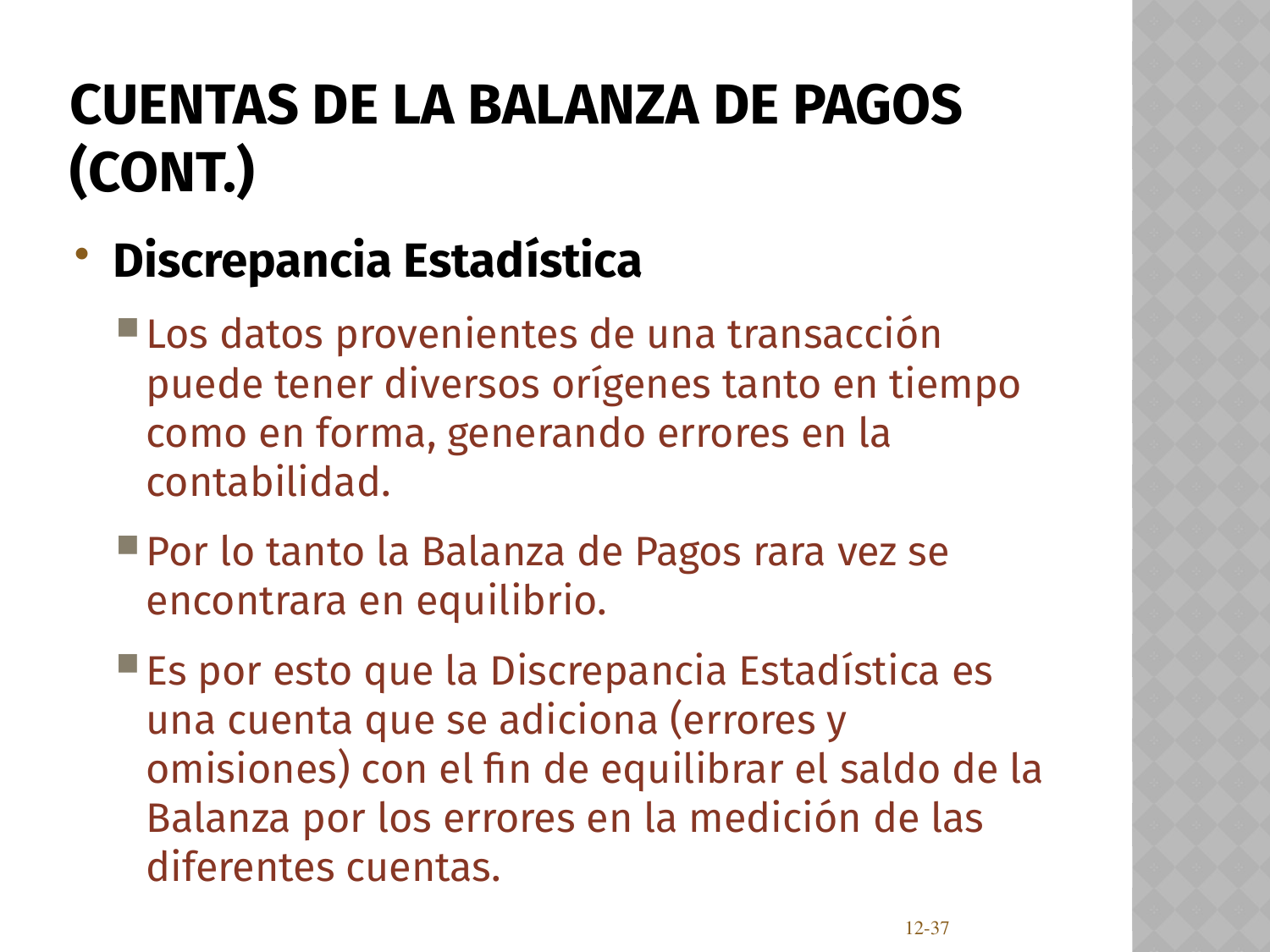

# Cuentas de la Balanza de Pagos (cont.)
Discrepancia Estadística
Los datos provenientes de una transacción puede tener diversos orígenes tanto en tiempo como en forma, generando errores en la contabilidad.
Por lo tanto la Balanza de Pagos rara vez se encontrara en equilibrio.
Es por esto que la Discrepancia Estadística es una cuenta que se adiciona (errores y omisiones) con el fin de equilibrar el saldo de la Balanza por los errores en la medición de las diferentes cuentas.
12-37